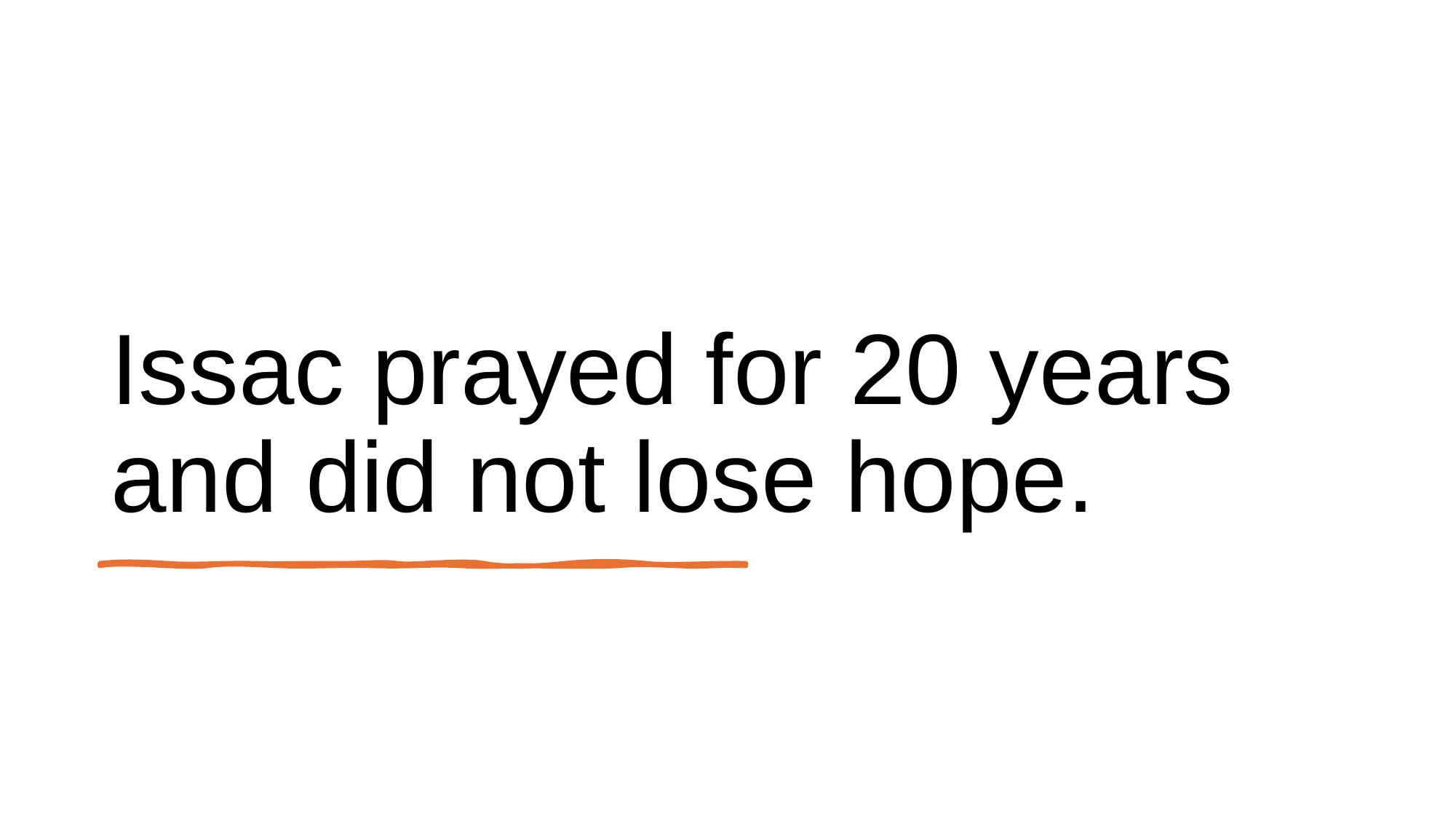

# Issac prayed for 20 years and did not lose hope.